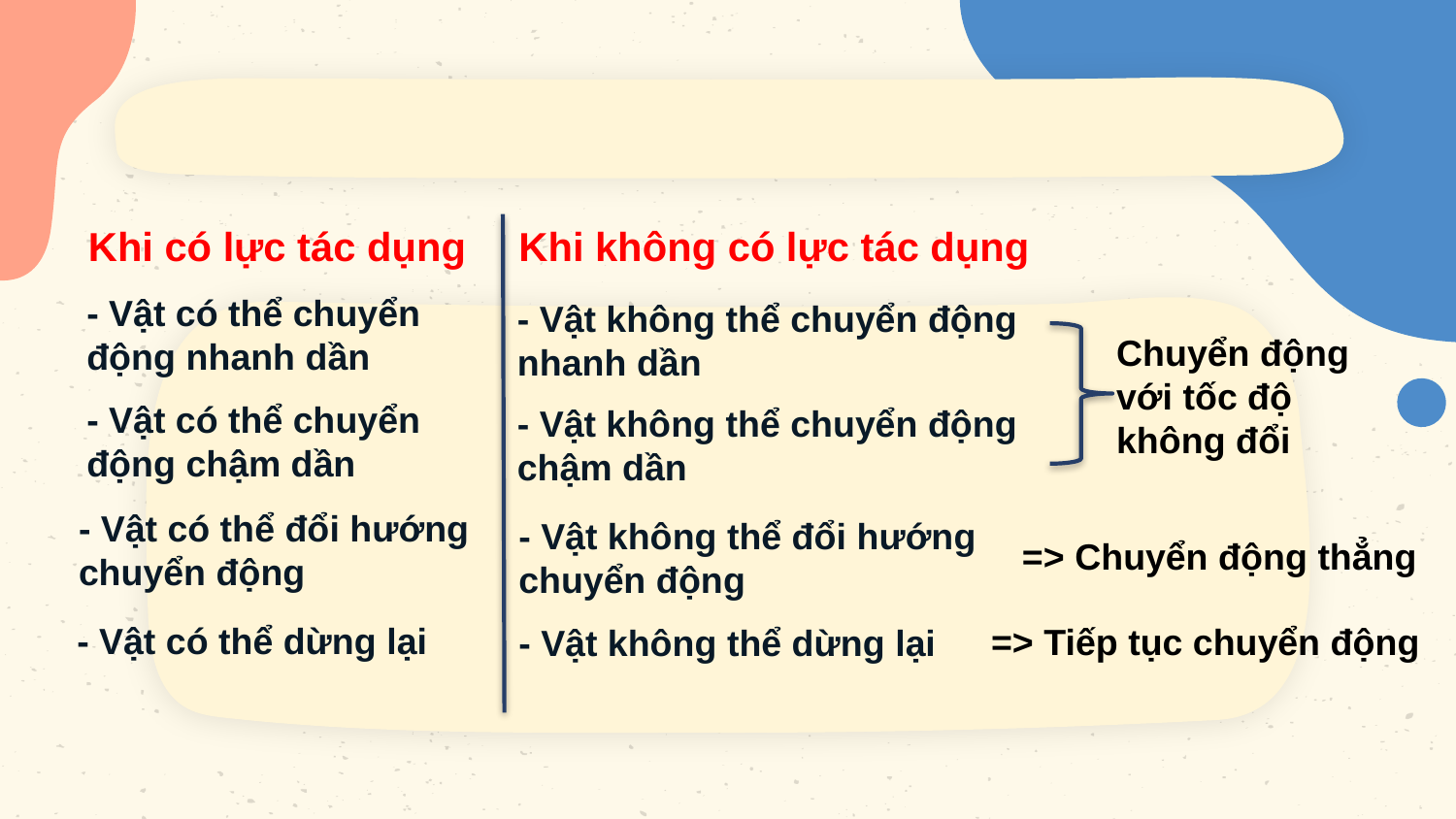

Khi có lực tác dụng
Khi không có lực tác dụng
- Vật có thể chuyển động nhanh dần
- Vật không thể chuyển động nhanh dần

Chuyển động với tốc độ không đổi
- Vật có thể chuyển động chậm dần
- Vật không thể chuyển động chậm dần
- Vật có thể đổi hướng chuyển động
- Vật không thể đổi hướng chuyển động
=> Chuyển động thẳng
- Vật có thể dừng lại
=> Tiếp tục chuyển động
- Vật không thể dừng lại